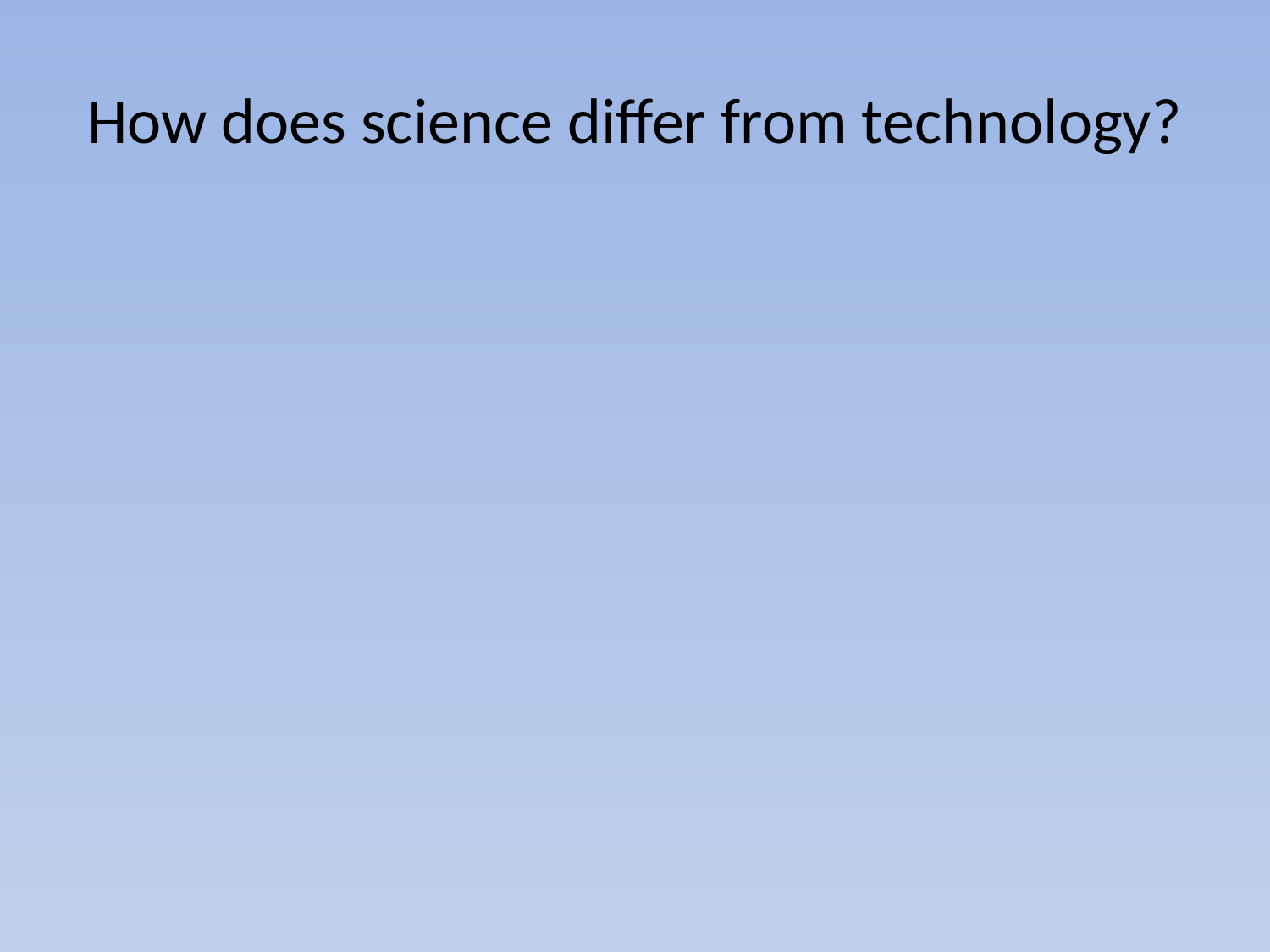

# How does science differ from technology?